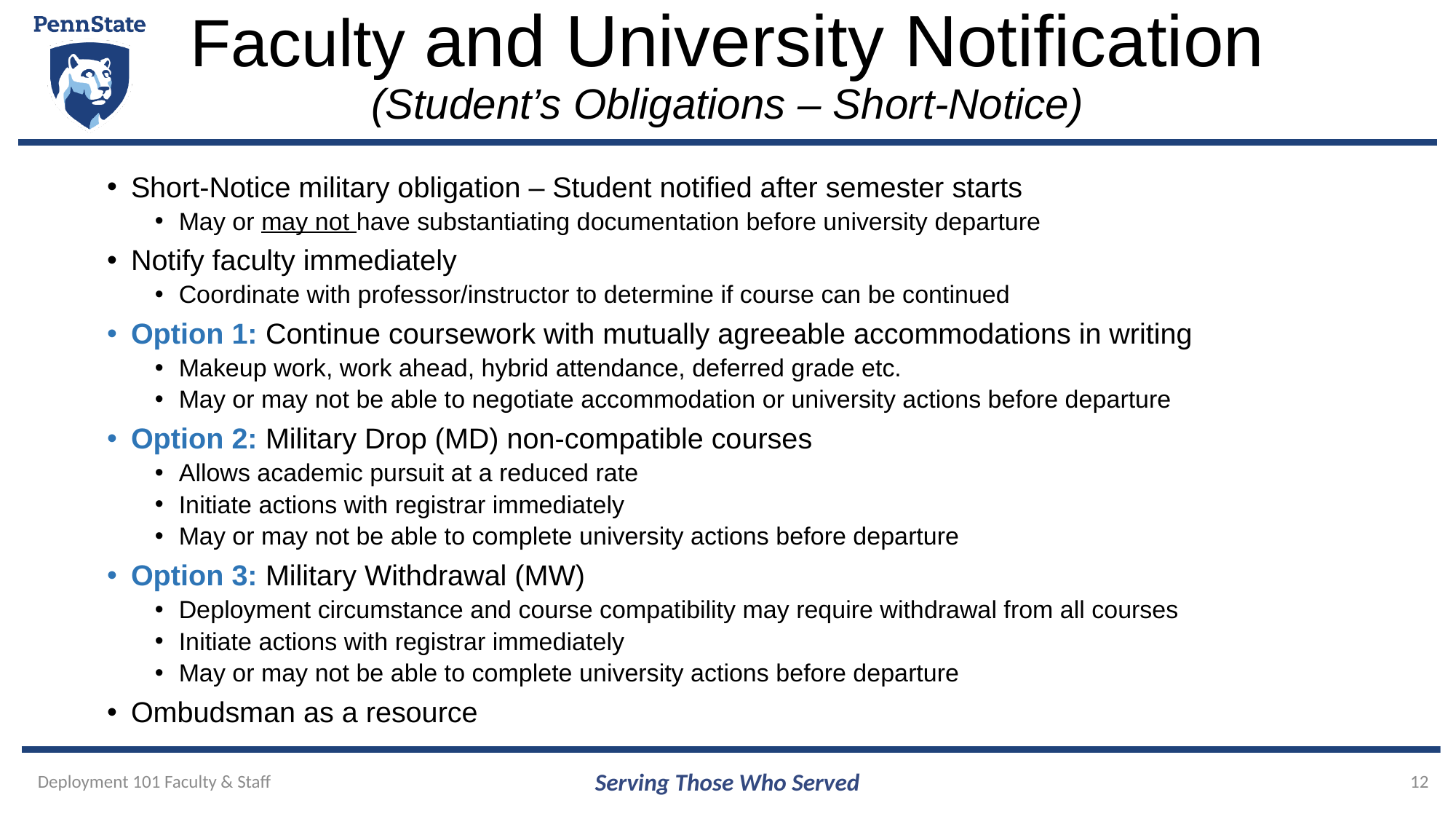

# Faculty and University Notification (Student’s Obligations – Short-Notice)
Short-Notice military obligation – Student notified after semester starts
May or may not have substantiating documentation before university departure
Notify faculty immediately
Coordinate with professor/instructor to determine if course can be continued
Option 1: Continue coursework with mutually agreeable accommodations in writing
Makeup work, work ahead, hybrid attendance, deferred grade etc.
May or may not be able to negotiate accommodation or university actions before departure
Option 2: Military Drop (MD) non-compatible courses
Allows academic pursuit at a reduced rate
Initiate actions with registrar immediately
May or may not be able to complete university actions before departure
Option 3: Military Withdrawal (MW)
Deployment circumstance and course compatibility may require withdrawal from all courses
Initiate actions with registrar immediately
May or may not be able to complete university actions before departure
Ombudsman as a resource
Deployment 101 Faculty & Staff
Serving Those Who Served
12